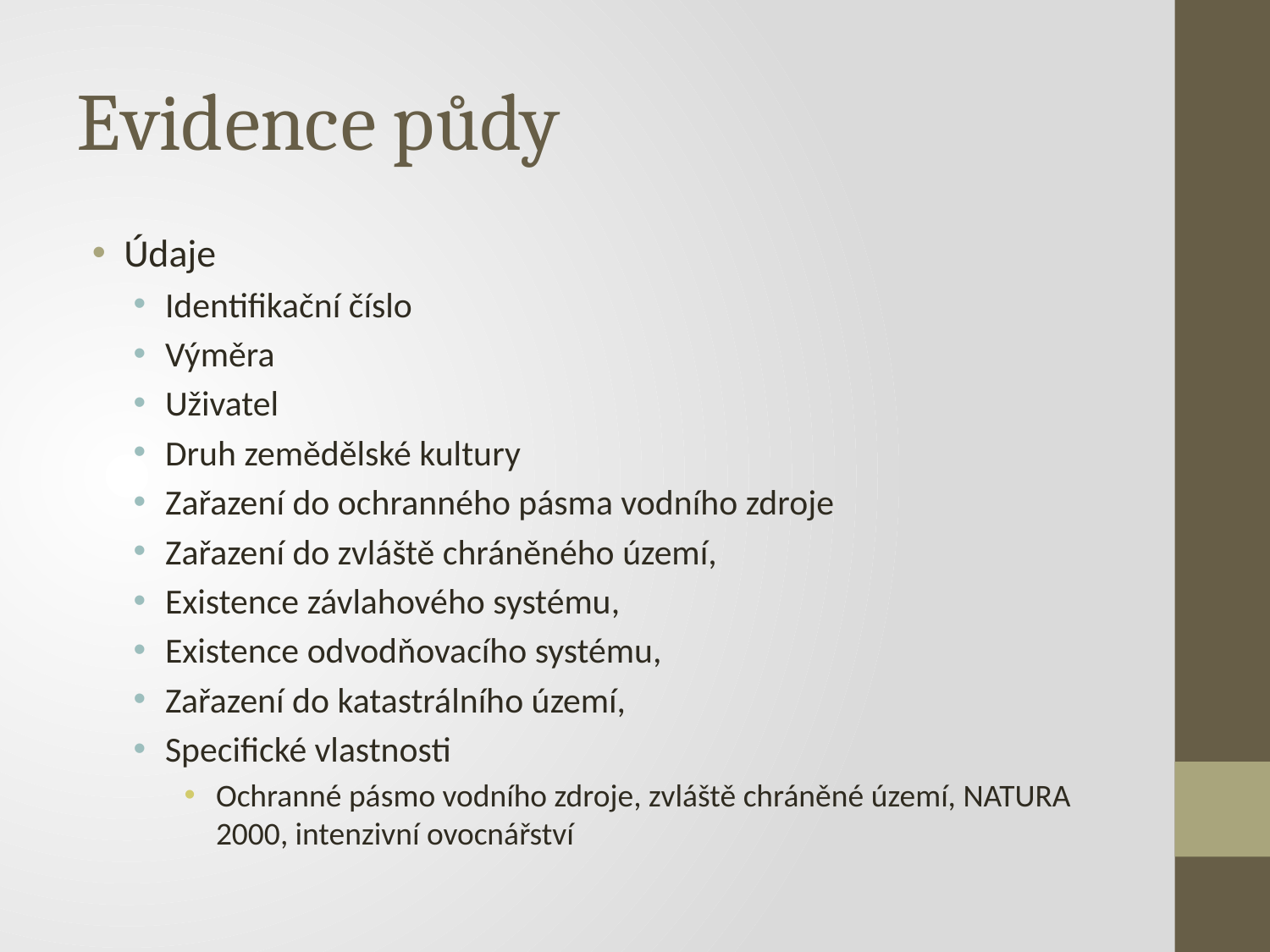

# Evidence půdy
Údaje
Identifikační číslo
Výměra
Uživatel
Druh zemědělské kultury
Zařazení do ochranného pásma vodního zdroje
Zařazení do zvláště chráněného území,
Existence závlahového systému,
Existence odvodňovacího systému,
Zařazení do katastrálního území,
Specifické vlastnosti
Ochranné pásmo vodního zdroje, zvláště chráněné území, NATURA 2000, intenzivní ovocnářství